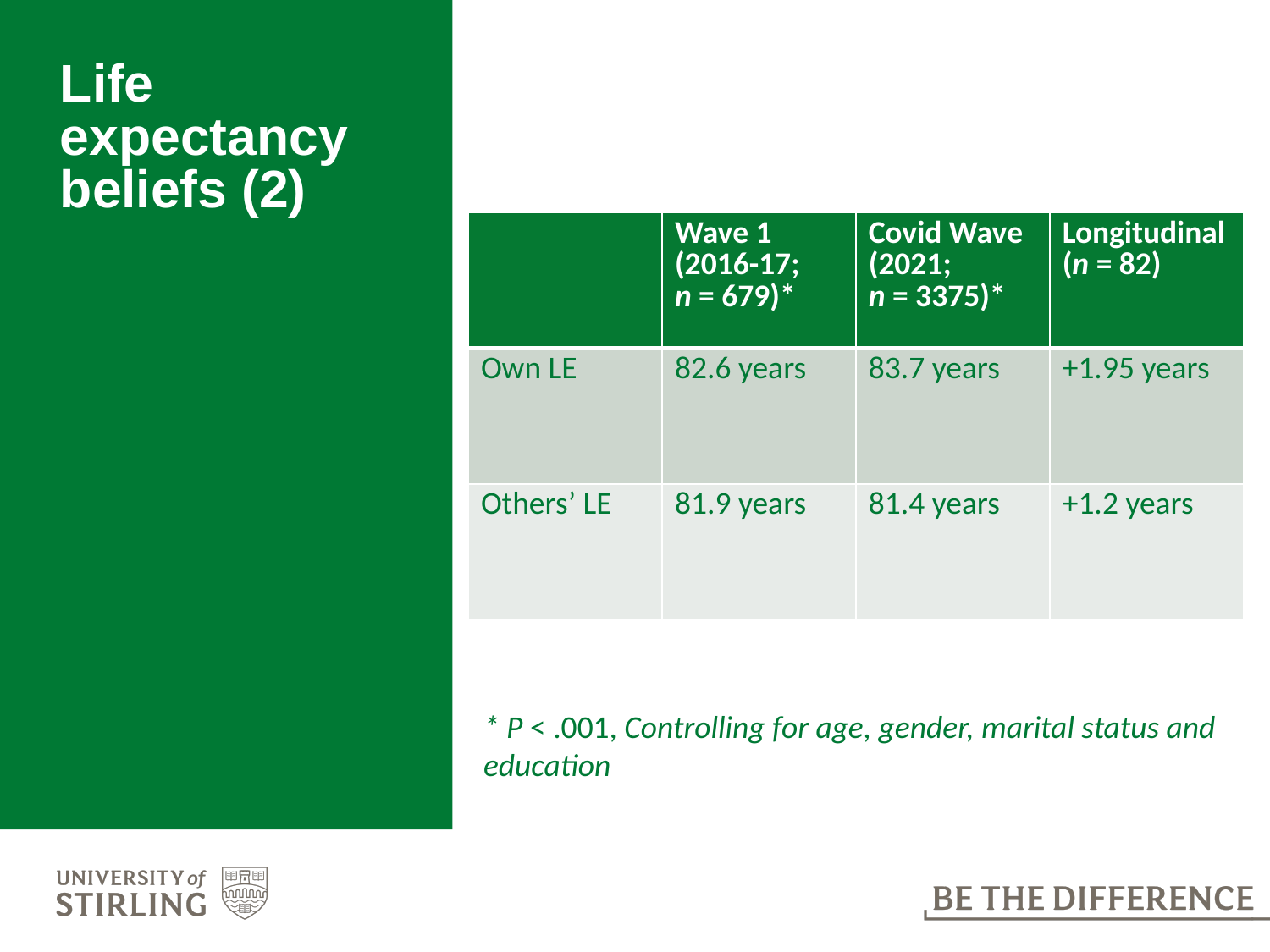

# Life expectancy beliefs (2)
|  | Wave 1 (2016-17; n = 679)\* | Covid Wave (2021; n = 3375)\* | Longitudinal (n = 82) |
| --- | --- | --- | --- |
| Own LE | 82.6 years | 83.7 years | +1.95 years |
| Others’ LE | 81.9 years | 81.4 years | +1.2 years |
* P < .001, Controlling for age, gender, marital status and education